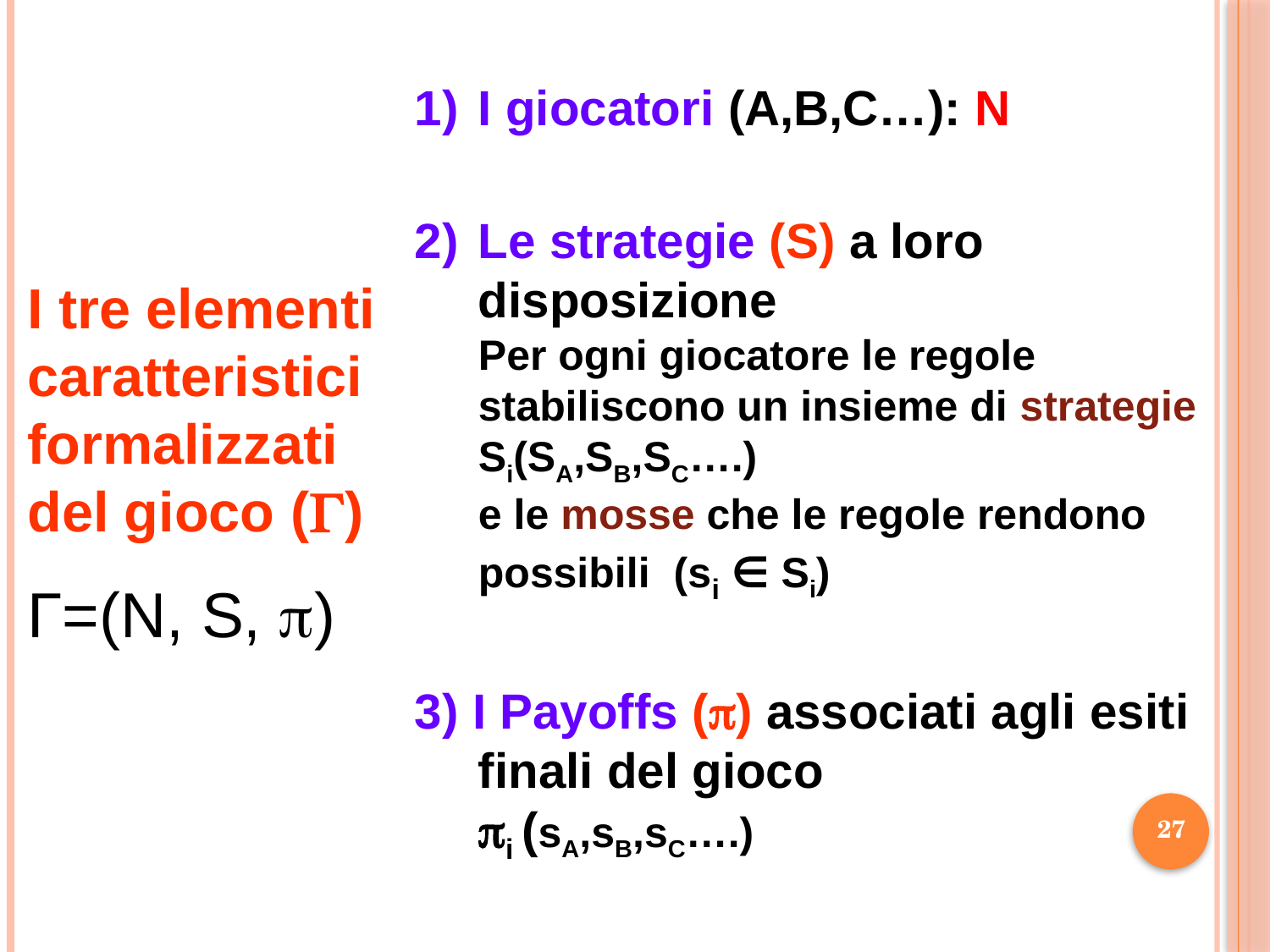

I giocatori (A,B,C…): N
Le strategie (S) a loro disposizione
Per ogni giocatore le regole stabiliscono un insieme di strategie Si(SA,SB,SC….)
e le mosse che le regole rendono possibili  (si ∈ Si)
3) I Payoffs (π) associati agli esiti finali del gioco
πi (sA,sB,sC….)
I tre elementi caratteristici  formalizzati del gioco (Γ)
Γ=(N, S, π)
27